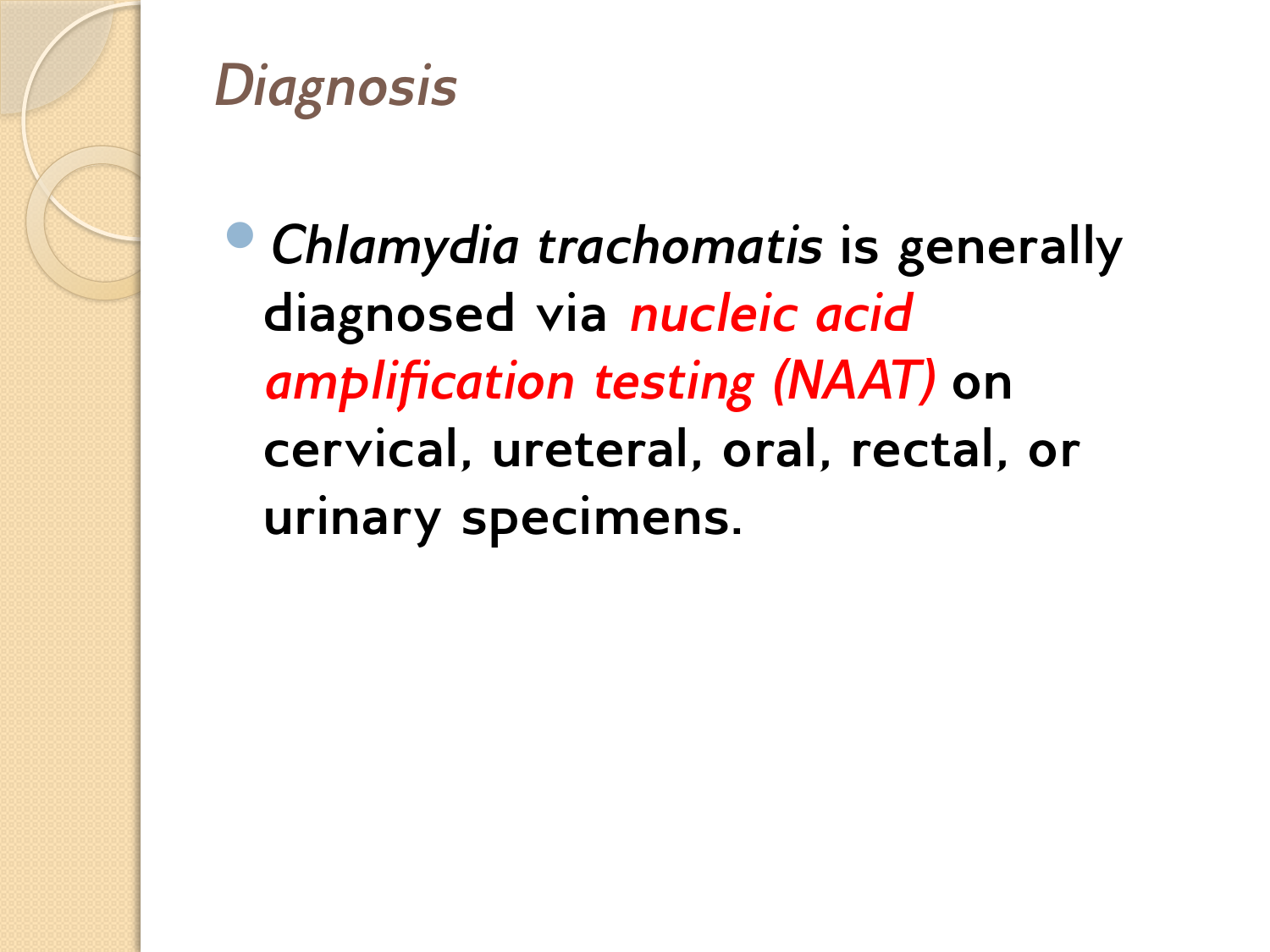

# Diagnosis
Chlamydia trachomatis is generally diagnosed via nucleic acid amplification testing (NAAT) on cervical, ureteral, oral, rectal, or urinary specimens.